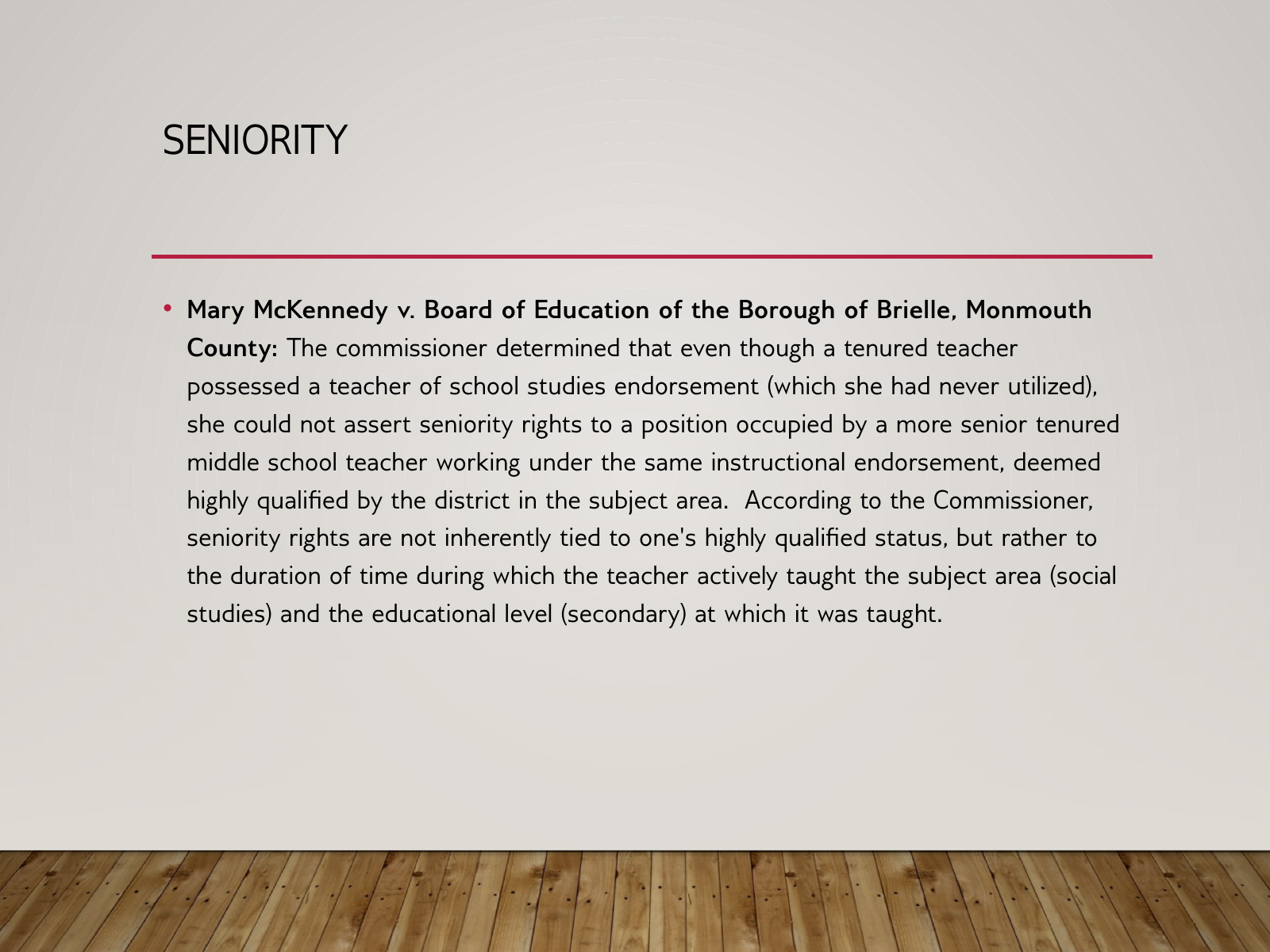

# Seniority
Mary McKennedy v. Board of Education of the Borough of Brielle, Monmouth County: The commissioner determined that even though a tenured teacher possessed a teacher of school studies endorsement (which she had never utilized), she could not assert seniority rights to a position occupied by a more senior tenured middle school teacher working under the same instructional endorsement, deemed highly qualified by the district in the subject area.  According to the Commissioner, seniority rights are not inherently tied to one's highly qualified status, but rather to the duration of time during which the teacher actively taught the subject area (social studies) and the educational level (secondary) at which it was taught.